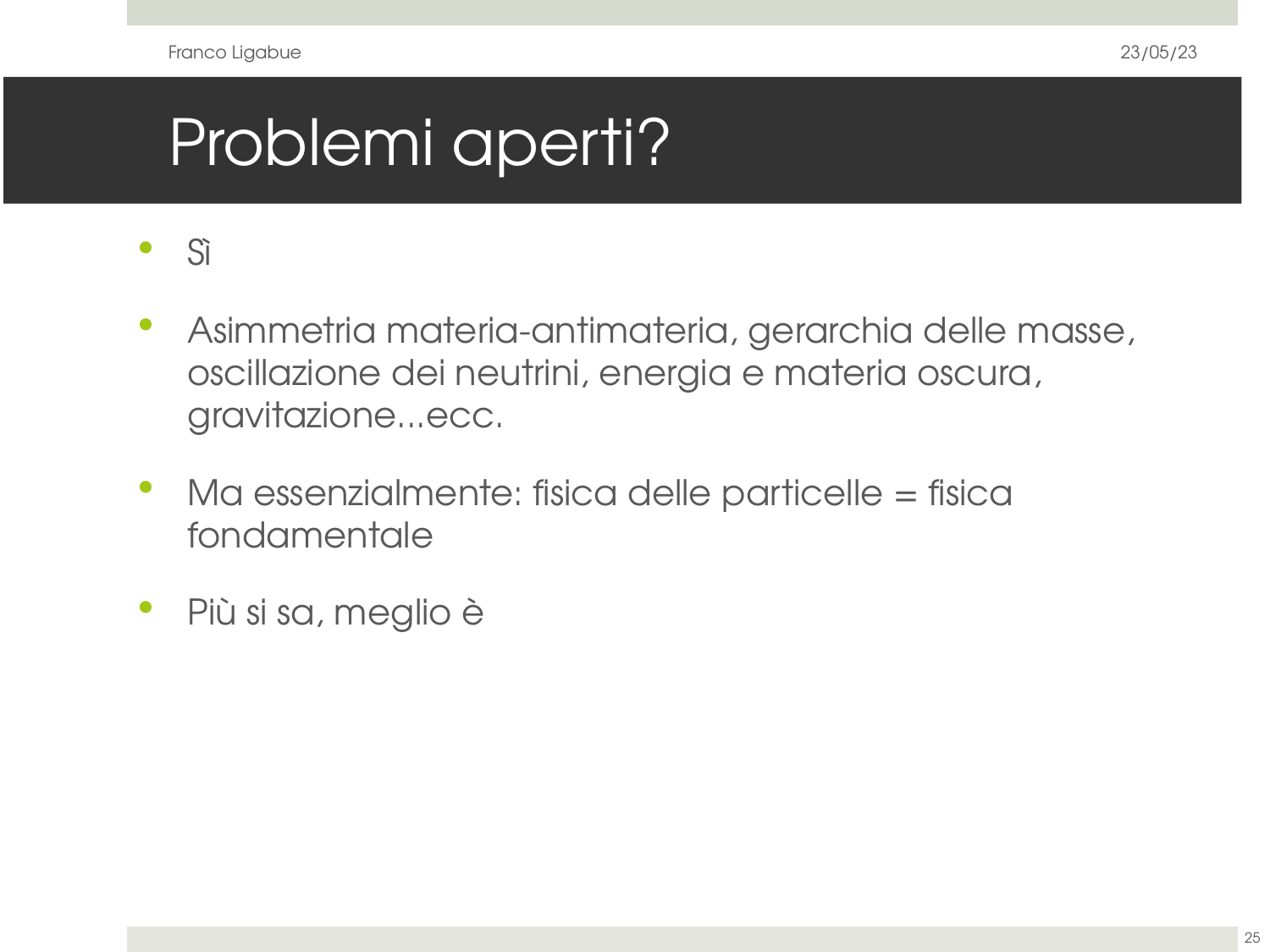

Franco Ligabue
23/05/23
# Problemi aperti?
Sì
Asimmetria materia-antimateria, gerarchia delle masse, oscillazione dei neutrini, energia e materia oscura, gravitazione...ecc.
Ma essenzialmente: fisica delle particelle = fisica fondamentale
Più si sa, meglio è
25